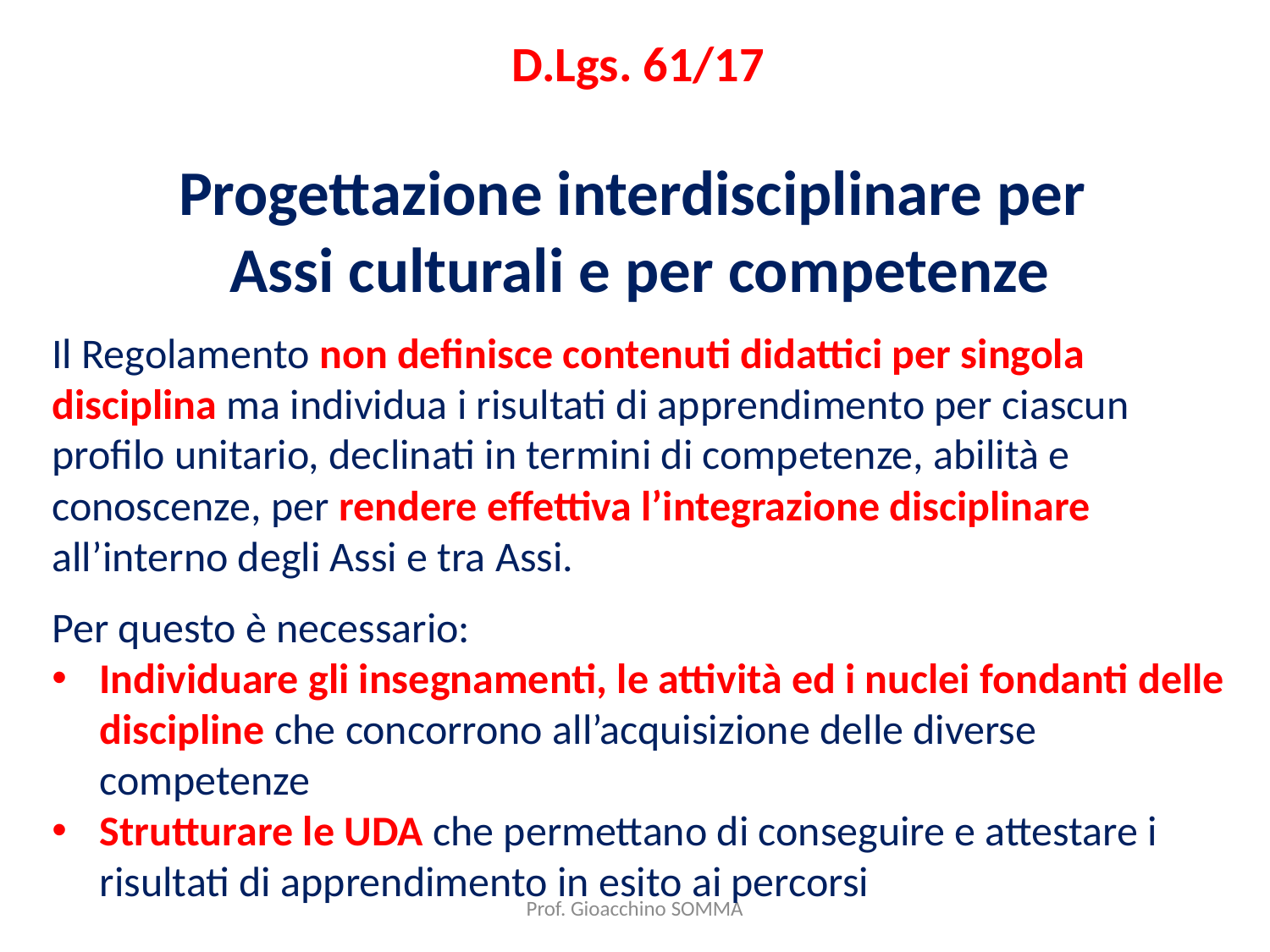

D.Lgs. 61/17
Progettazione interdisciplinare per
Assi culturali e per competenze

Il Regolamento non definisce contenuti didattici per singola disciplina ma individua i risultati di apprendimento per ciascun profilo unitario, declinati in termini di competenze, abilità e conoscenze, per rendere effettiva l’integrazione disciplinare all’interno degli Assi e tra Assi.

Per questo è necessario:
Individuare gli insegnamenti, le attività ed i nuclei fondanti delle discipline che concorrono all’acquisizione delle diverse competenze
Strutturare le UDA che permettano di conseguire e attestare i risultati di apprendimento in esito ai percorsi
Prof. Gioacchino SOMMA